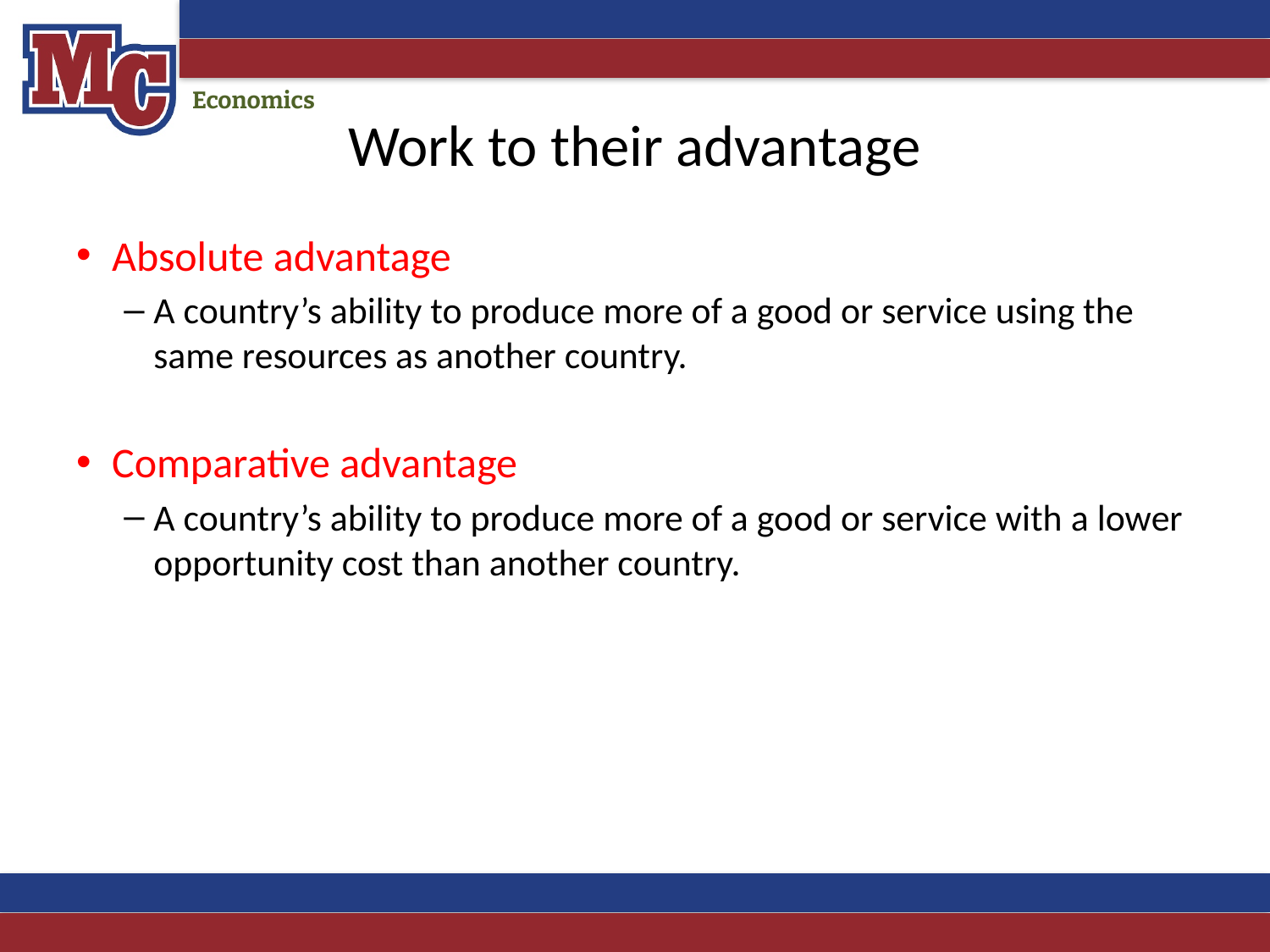

# Work to their advantage
Absolute advantage
A country’s ability to produce more of a good or service using the same resources as another country.

Comparative advantage
A country’s ability to produce more of a good or service with a lower opportunity cost than another country.